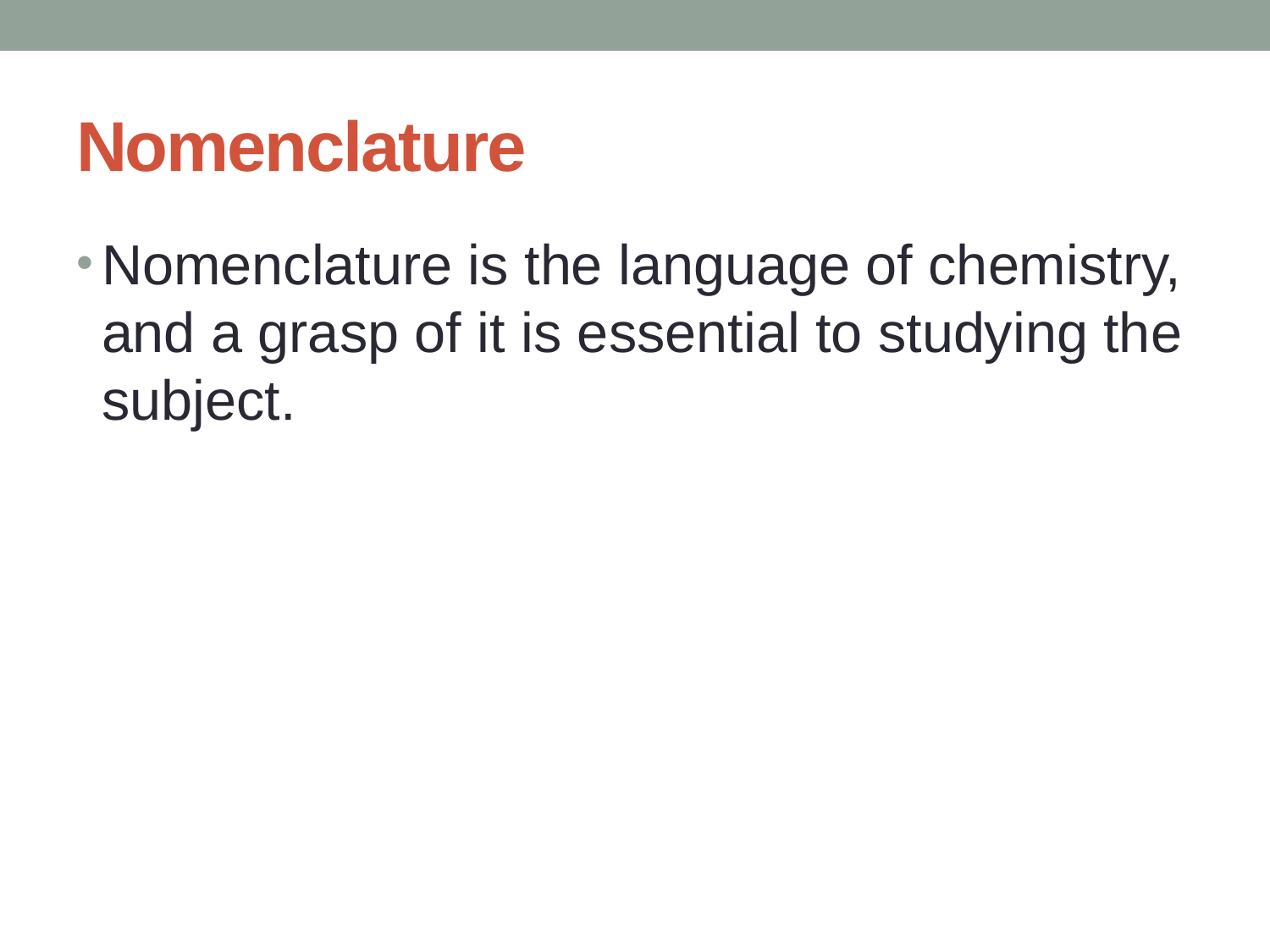

# Nomenclature
Nomenclature is the language of chemistry, and a grasp of it is essential to studying the subject.